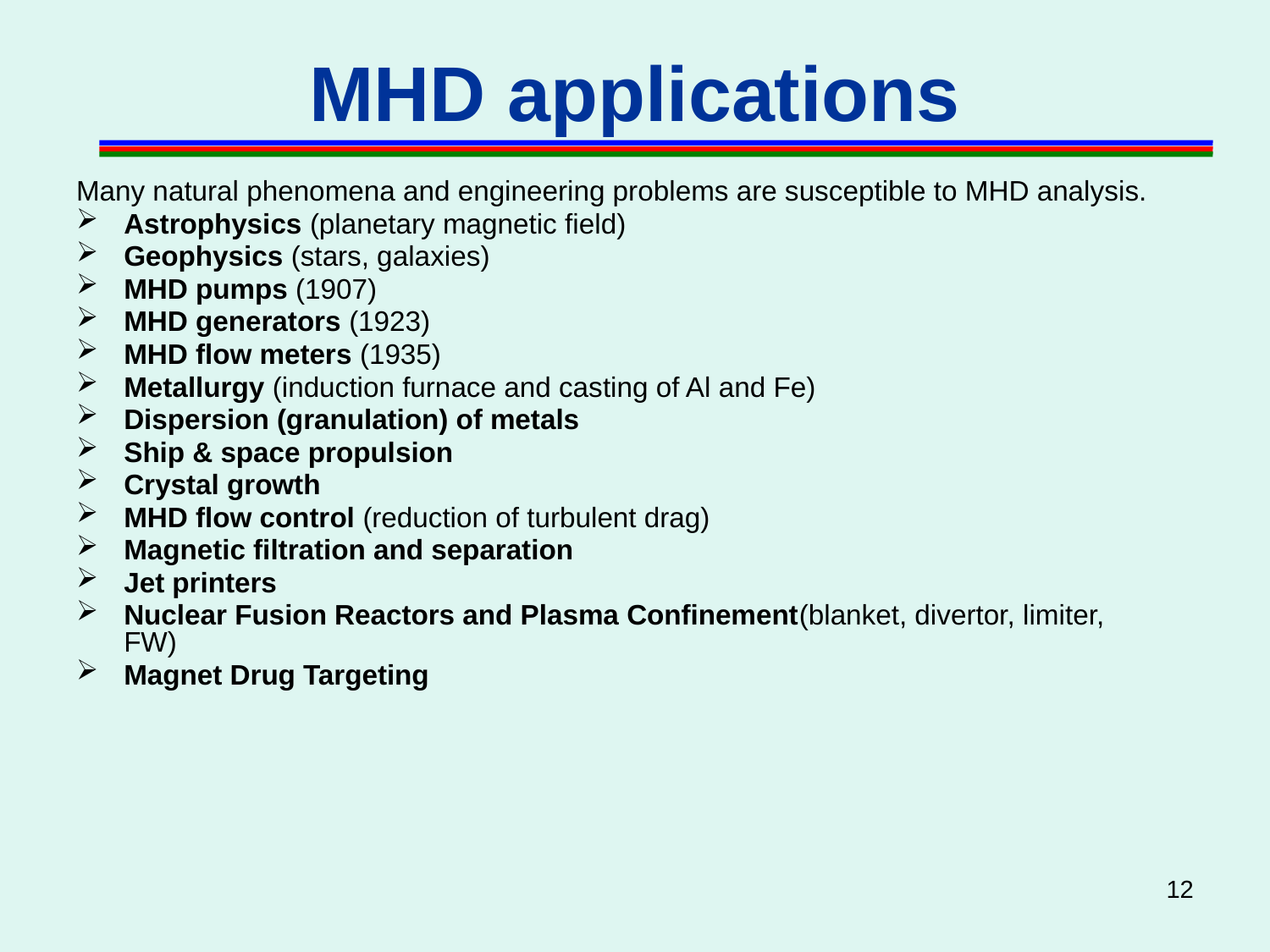

# MHD applications

Many natural phenomena and engineering problems are susceptible to MHD analysis.
Astrophysics (planetary magnetic field)
Geophysics (stars, galaxies)
MHD pumps (1907)
MHD generators (1923)
MHD flow meters (1935)
Metallurgy (induction furnace and casting of Al and Fe)
Dispersion (granulation) of metals
Ship & space propulsion
Crystal growth
MHD flow control (reduction of turbulent drag)
Magnetic filtration and separation
Jet printers
Nuclear Fusion Reactors and Plasma Confinement(blanket, divertor, limiter, FW)
Magnet Drug Targeting

12